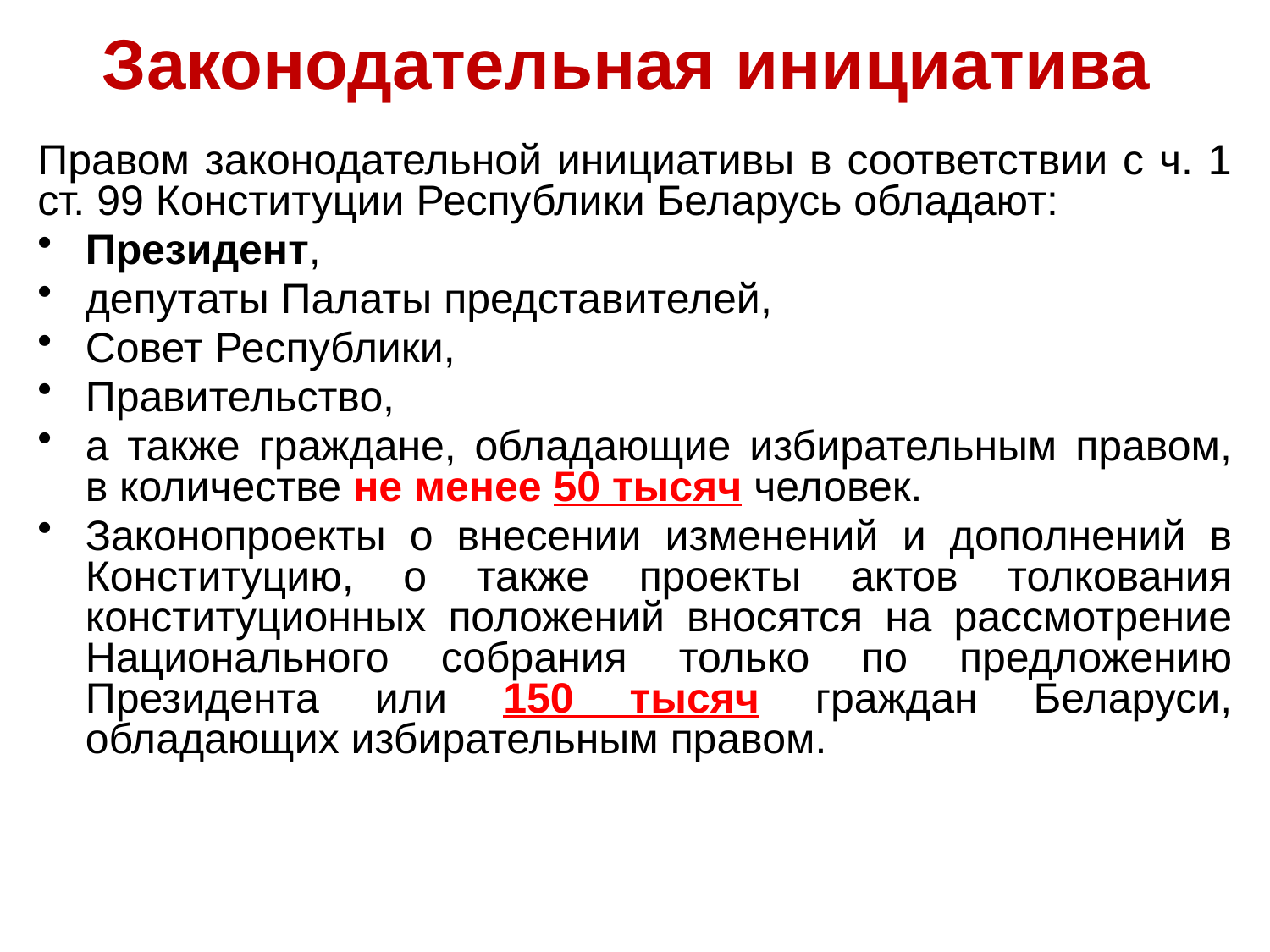

# Законодательная инициатива
Правом законодательной инициативы в соответствии с ч. 1 ст. 99 Конституции Республики Беларусь обладают:
Президент,
депутаты Палаты представителей,
Совет Республики,
Правительство,
а также граждане, обладающие избирательным правом, в количестве не менее 50 тысяч человек.
Законопроекты о внесении изменений и дополнений в Конституцию, о также проекты актов толкования конституционных положений вносятся на рассмотрение Национального собрания только по предложению Президента или 150 тысяч граждан Беларуси, обладающих избирательным правом.